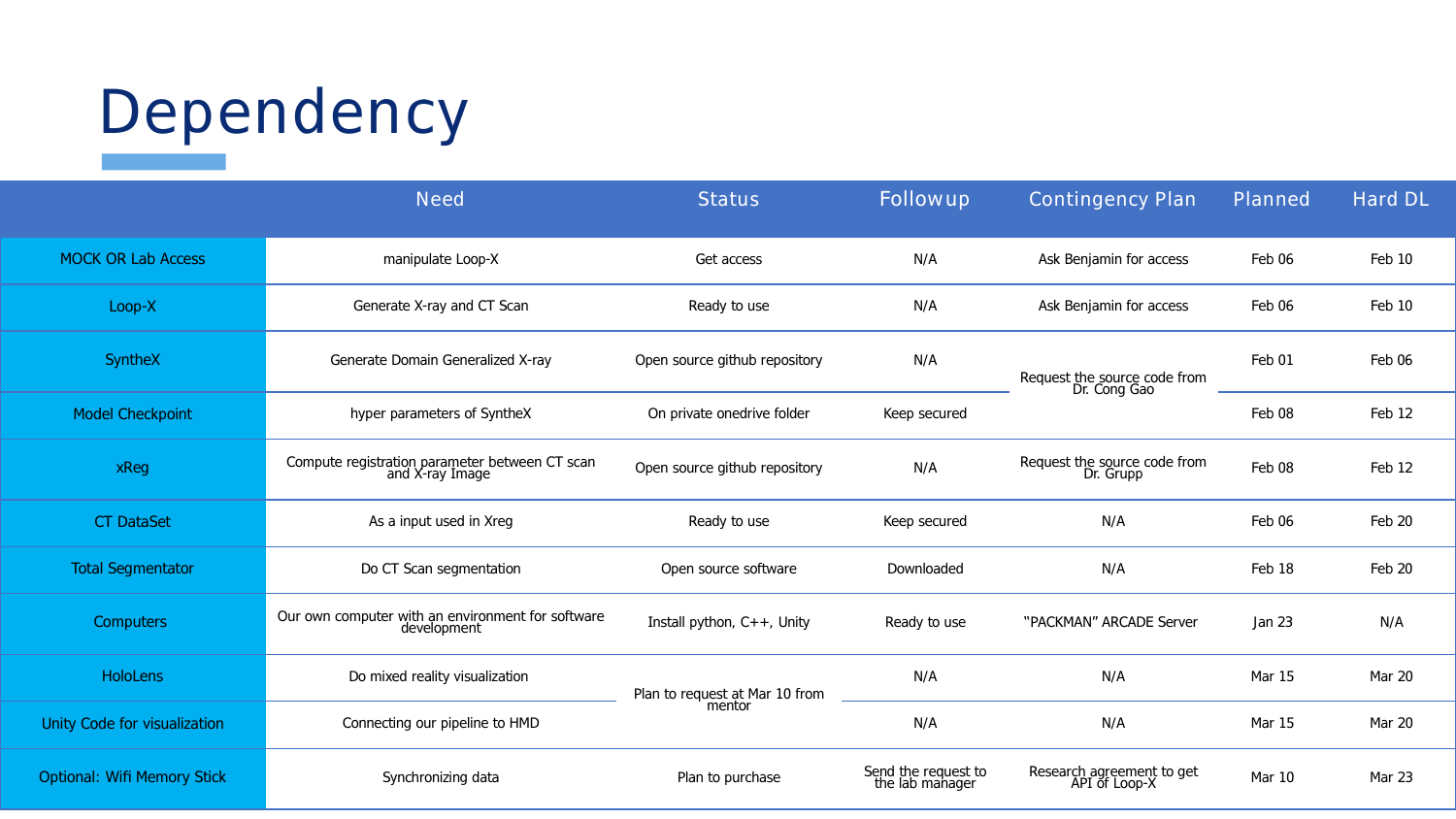

# Dependency
|  | Need | Status | Followup | Contingency Plan | Planned | Hard DL |
| --- | --- | --- | --- | --- | --- | --- |
| MOCK OR Lab Access | manipulate Loop-X | Get access | N/A | Ask Benjamin for access | Feb 06 | Feb 10 |
| Loop-X | Generate X-ray and CT Scan | Ready to use | N/A | Ask Benjamin for access | Feb 06 | Feb 10 |
| SyntheX | Generate Domain Generalized X-ray | Open source github repository | N/A | Request the source code from Dr. Cong Gao | Feb 01 | Feb 06 |
| Model Checkpoint | hyper parameters of SyntheX | On private onedrive folder | Keep secured |  | Feb 08 | Feb 12 |
| xReg | Compute registration parameter between CT scan and X-ray Image | Open source github repository | N/A | Request the source code from Dr. Grupp | Feb 08 | Feb 12 |
| CT DataSet | As a input used in Xreg | Ready to use | Keep secured | N/A | Feb 06 | Feb 20 |
| Total Segmentator | Do CT Scan segmentation | Open source software | Downloaded | N/A | Feb 18 | Feb 20 |
| Computers | Our own computer with an environment for software development | Install python, C++, Unity | Ready to use | “PACKMAN” ARCADE Server | Jan 23 | N/A |
| HoloLens | Do mixed reality visualization | Plan to request at Mar 10 from mentor | N/A | N/A | Mar 15 | Mar 20 |
| Unity Code for visualization | Connecting our pipeline to HMD |  | N/A | N/A | Mar 15 | Mar 20 |
| Optional: Wifi Memory Stick | Synchronizing data | Plan to purchase | Send the request to the lab manager | Research agreement to get API of Loop-X | Mar 10 | Mar 23 |